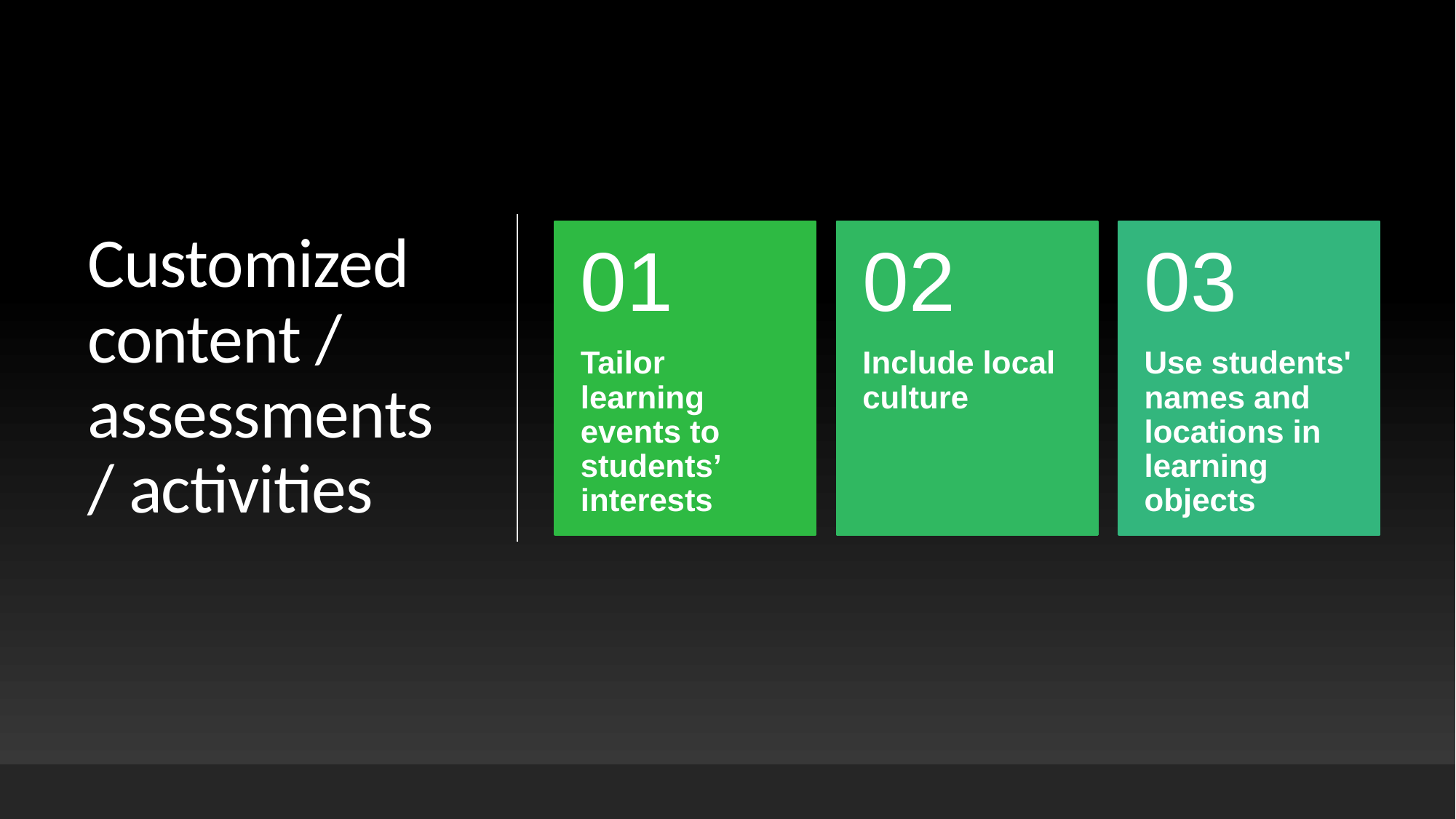

# Customized content / assessments / activities
Tailor learning events to students’ interests
01
Include local culture
02
Use students' names and locations in learning objects
03